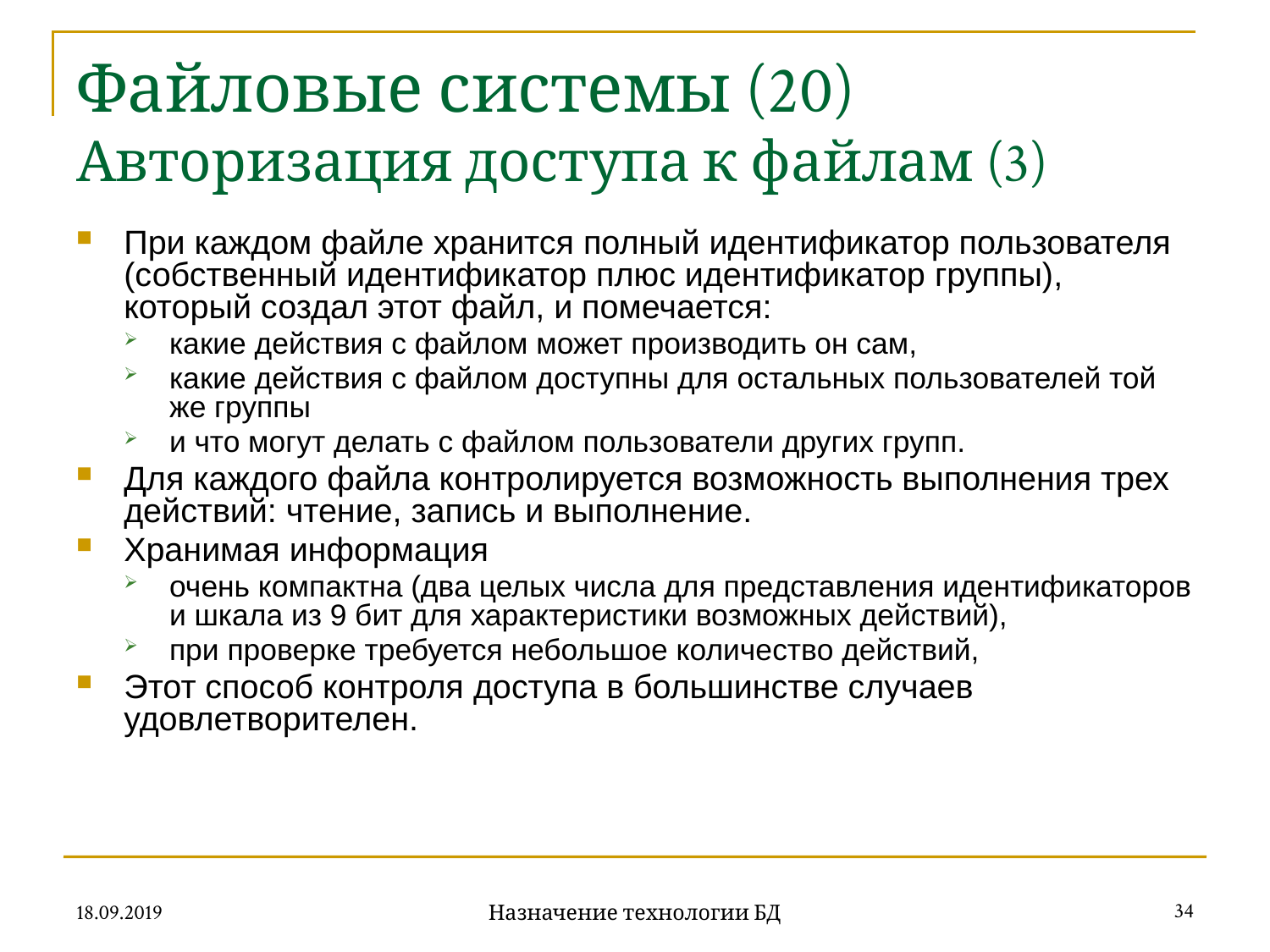

# Файловые системы (20) Авторизация доступа к файлам (3)
При каждом файле хранится полный идентификатор пользователя (собственный идентификатор плюс идентификатор группы), который создал этот файл, и помечается:
какие действия с файлом может производить он сам,
какие действия с файлом доступны для остальных пользователей той же группы
и что могут делать с файлом пользователи других групп.
Для каждого файла контролируется возможность выполнения трех действий: чтение, запись и выполнение.
Хранимая информация
очень компактна (два целых числа для представления идентификаторов и шкала из 9 бит для характеристики возможных действий),
при проверке требуется небольшое количество действий,
Этот способ контроля доступа в большинстве случаев удовлетворителен.
18.09.2019
34
Назначение технологии БД